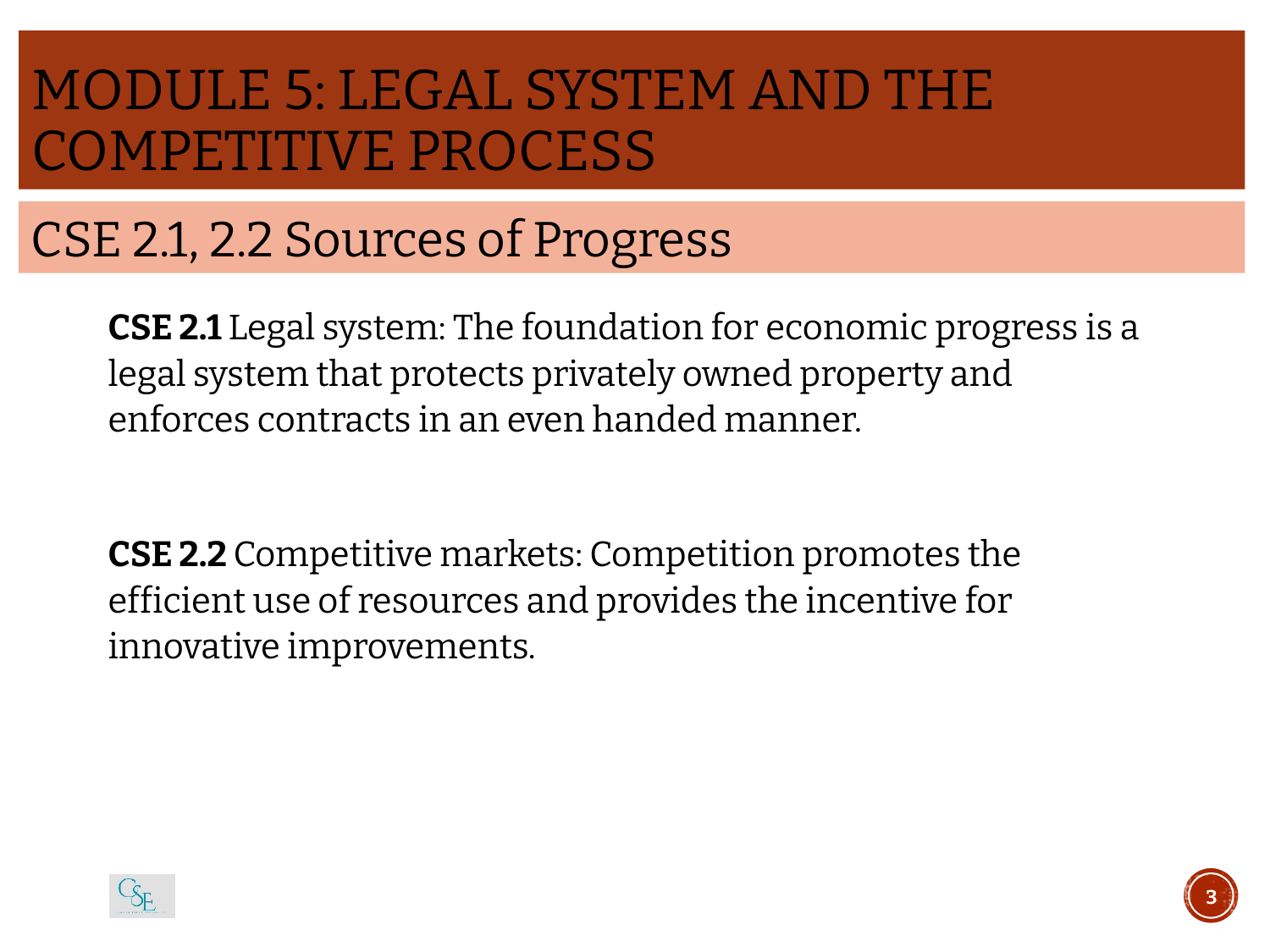

# MODULE 5: LEGAL SYSTEM AND THE  COMPETITIVE PROCESS
CSE 2.1, 2.2 Sources of Progress
CSE 2.1 Legal system: The foundation for economic progress is a legal system that protects privately owned property and enforces contracts in an even handed manner.

CSE 2.2 Competitive markets: Competition promotes the efficient use of resources and provides the incentive for innovative improvements.
3